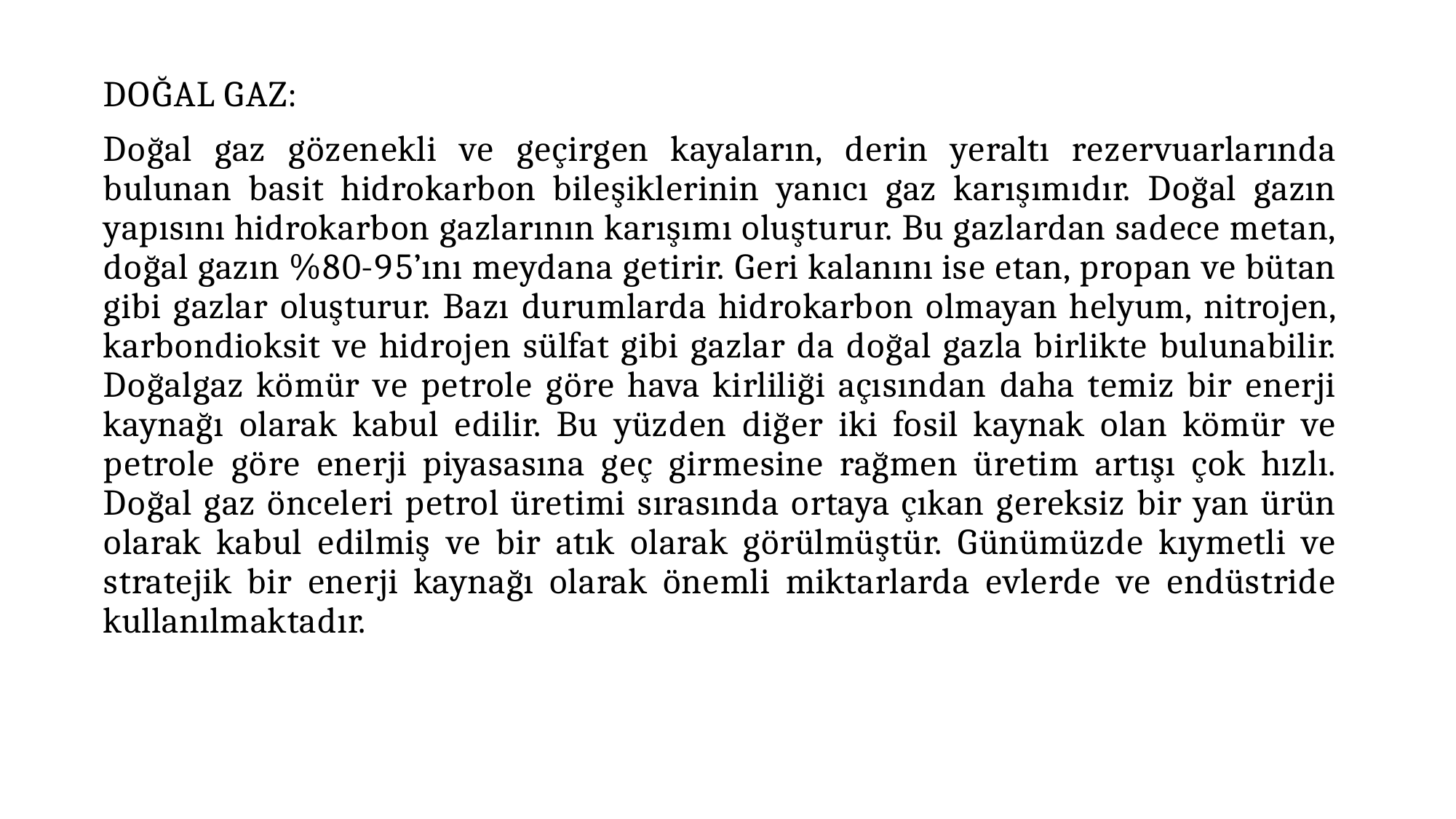

DOĞAL GAZ:
Doğal gaz gözenekli ve geçirgen kayaların, derin yeraltı rezervuarlarında bulunan basit hidrokarbon bileşiklerinin yanıcı gaz karışımıdır. Doğal gazın yapısını hidrokarbon gazlarının karışımı oluşturur. Bu gazlardan sadece metan, doğal gazın %80-95’ını meydana getirir. Geri kalanını ise etan, propan ve bütan gibi gazlar oluşturur. Bazı durumlarda hidrokarbon olmayan helyum, nitrojen, karbondioksit ve hidrojen sülfat gibi gazlar da doğal gazla birlikte bulunabilir. Doğalgaz kömür ve petrole göre hava kirliliği açısından daha temiz bir enerji kaynağı olarak kabul edilir. Bu yüzden diğer iki fosil kaynak olan kömür ve petrole göre enerji piyasasına geç girmesine rağmen üretim artışı çok hızlı. Doğal gaz önceleri petrol üretimi sırasında ortaya çıkan gereksiz bir yan ürün olarak kabul edilmiş ve bir atık olarak görülmüştür. Günümüzde kıymetli ve stratejik bir enerji kaynağı olarak önemli miktarlarda evlerde ve endüstride kullanılmaktadır.